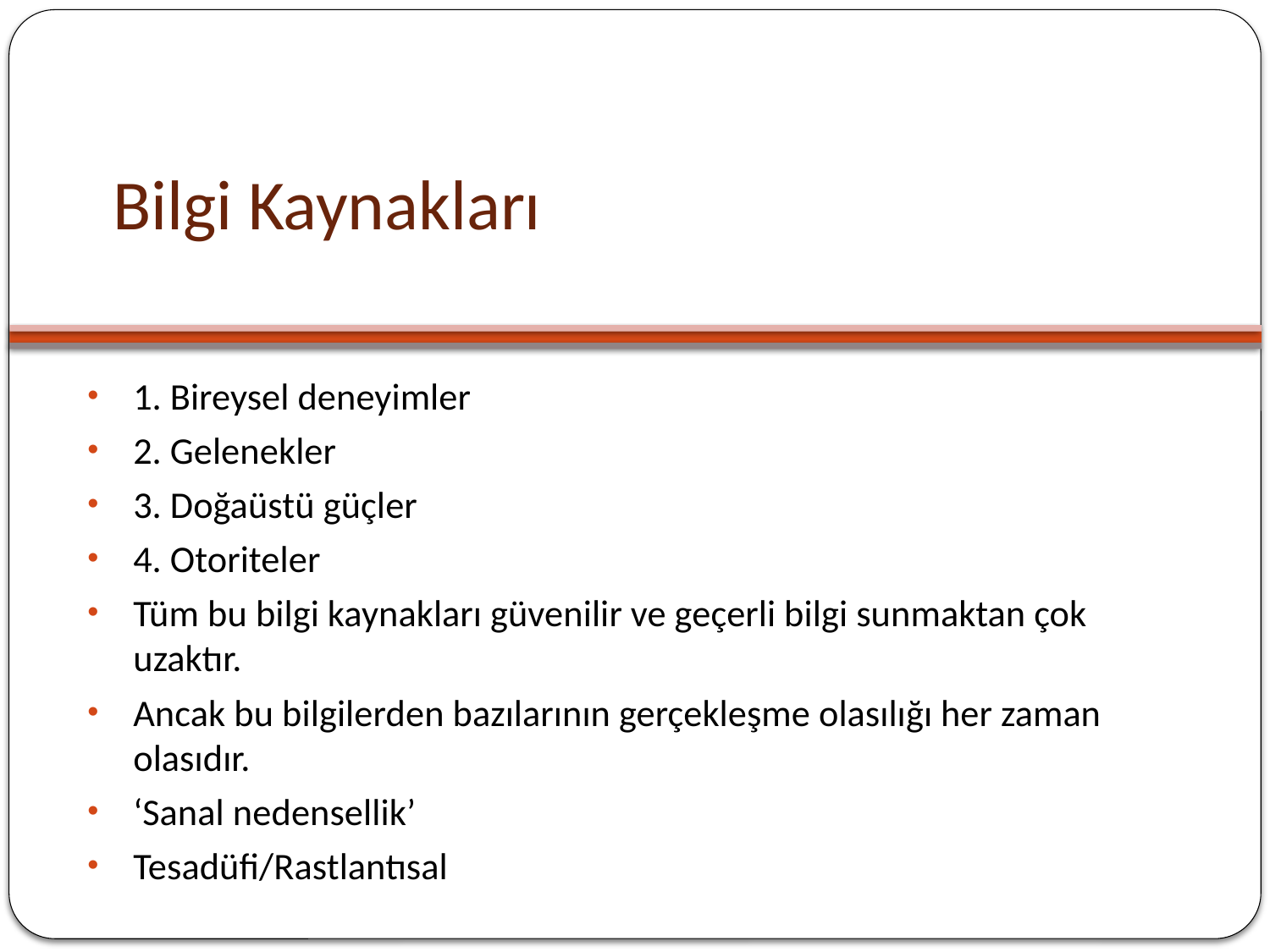

# Bilgi Kaynakları
1. Bireysel deneyimler
2. Gelenekler
3. Doğaüstü güçler
4. Otoriteler
Tüm bu bilgi kaynakları güvenilir ve geçerli bilgi sunmaktan çok uzaktır.
Ancak bu bilgilerden bazılarının gerçekleşme olasılığı her zaman olasıdır.
‘Sanal nedensellik’
Tesadüfi/Rastlantısal